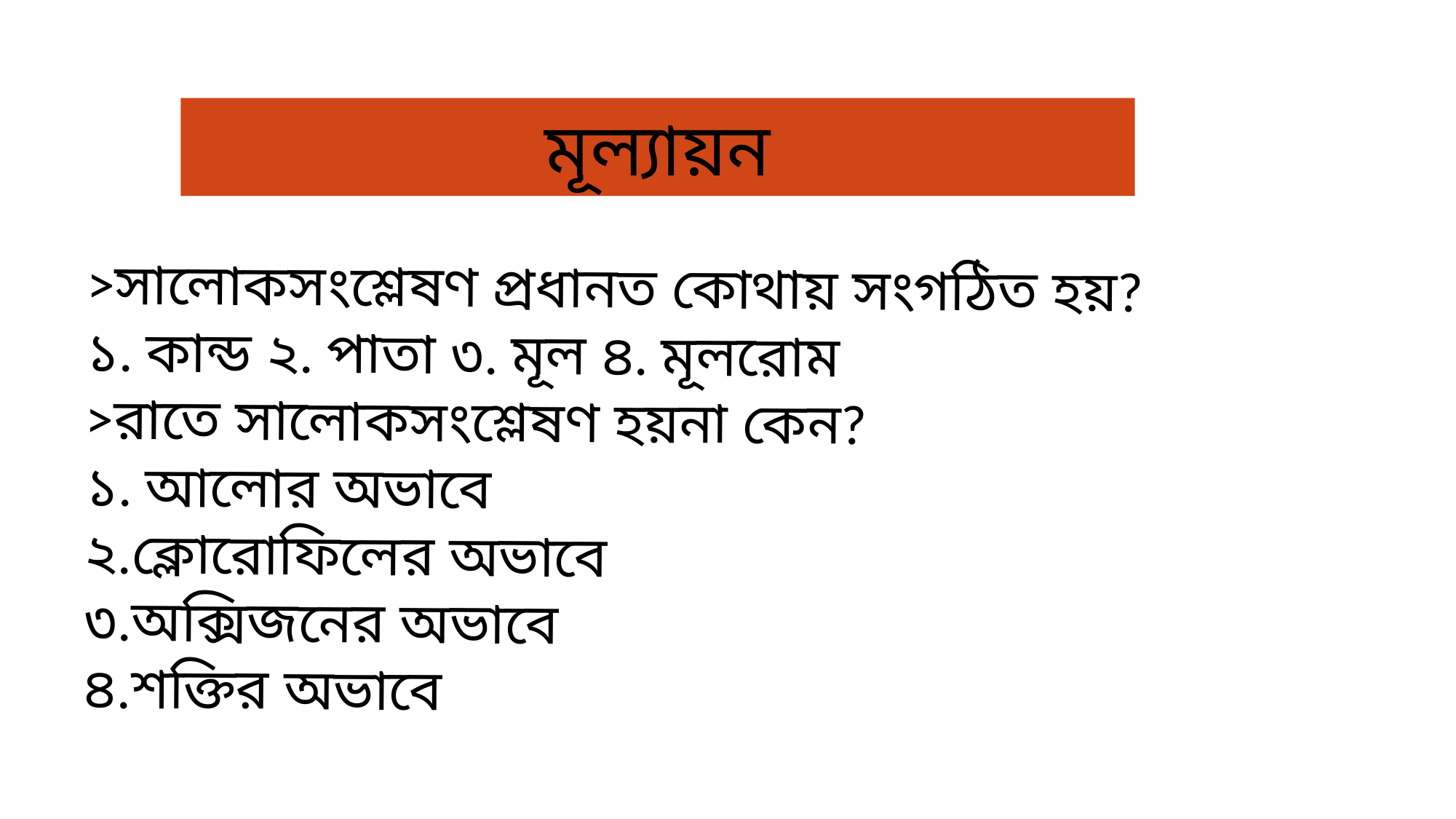

মূল্যায়ন
>সালোকসংশ্লেষণ প্রধানত কোথায় সংগঠিত হয়?
১. কান্ড ২. পাতা ৩. মূল ৪. মূলরোম
>রাতে সালোকসংশ্লেষণ হয়না কেন?
১. আলোর অভাবে
২.ক্লোরোফিলের অভাবে
৩.অক্সিজনের অভাবে
৪.শক্তির অভাবে